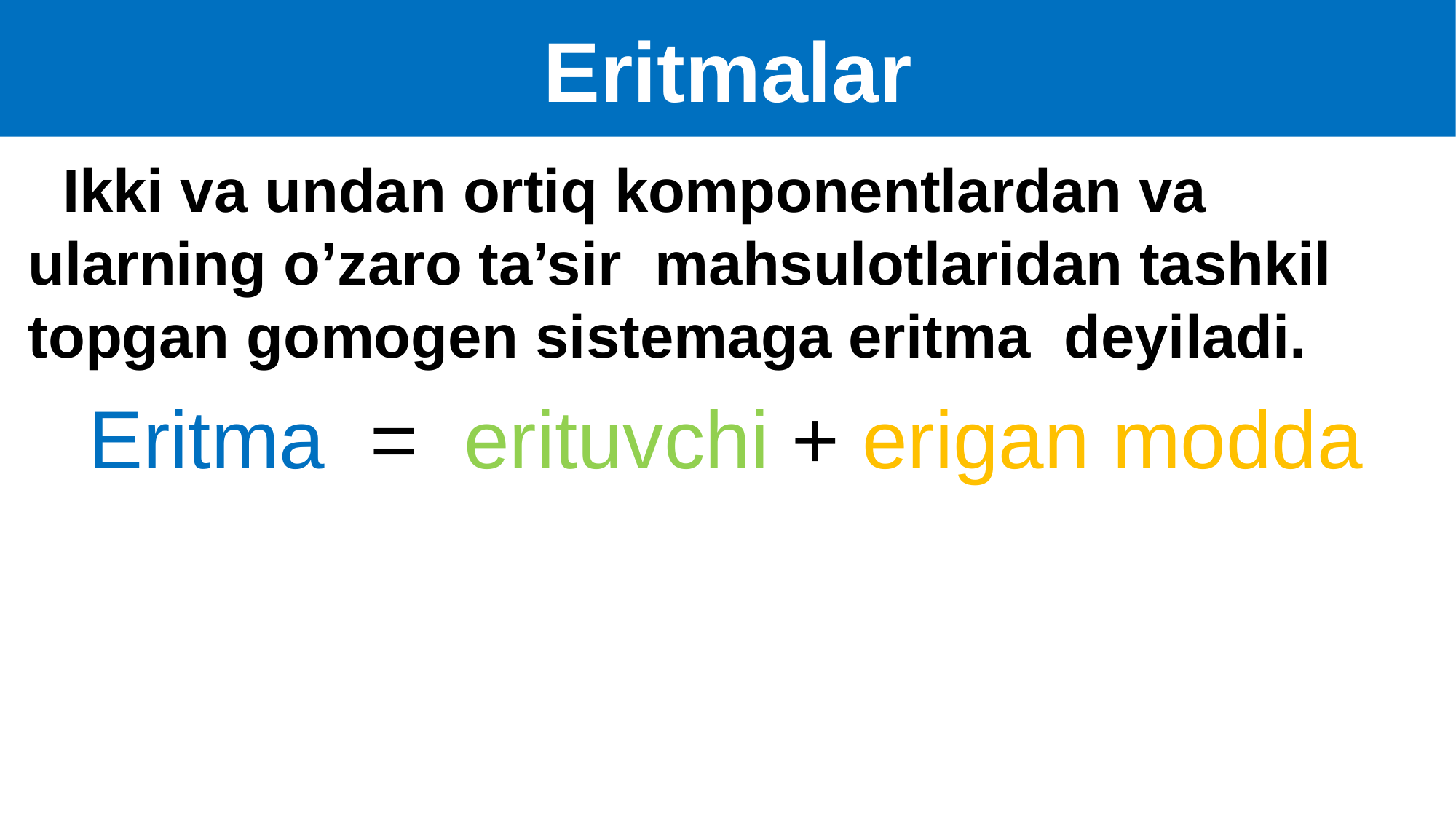

# Eritmalar
  Ikki va undan ortiq komponentlardan va ularning o’zaro ta’sir  mahsulotlaridan tashkil topgan gomogen sistemaga eritma  deyiladi.
    Eritma  =  erituvchi + erigan modda